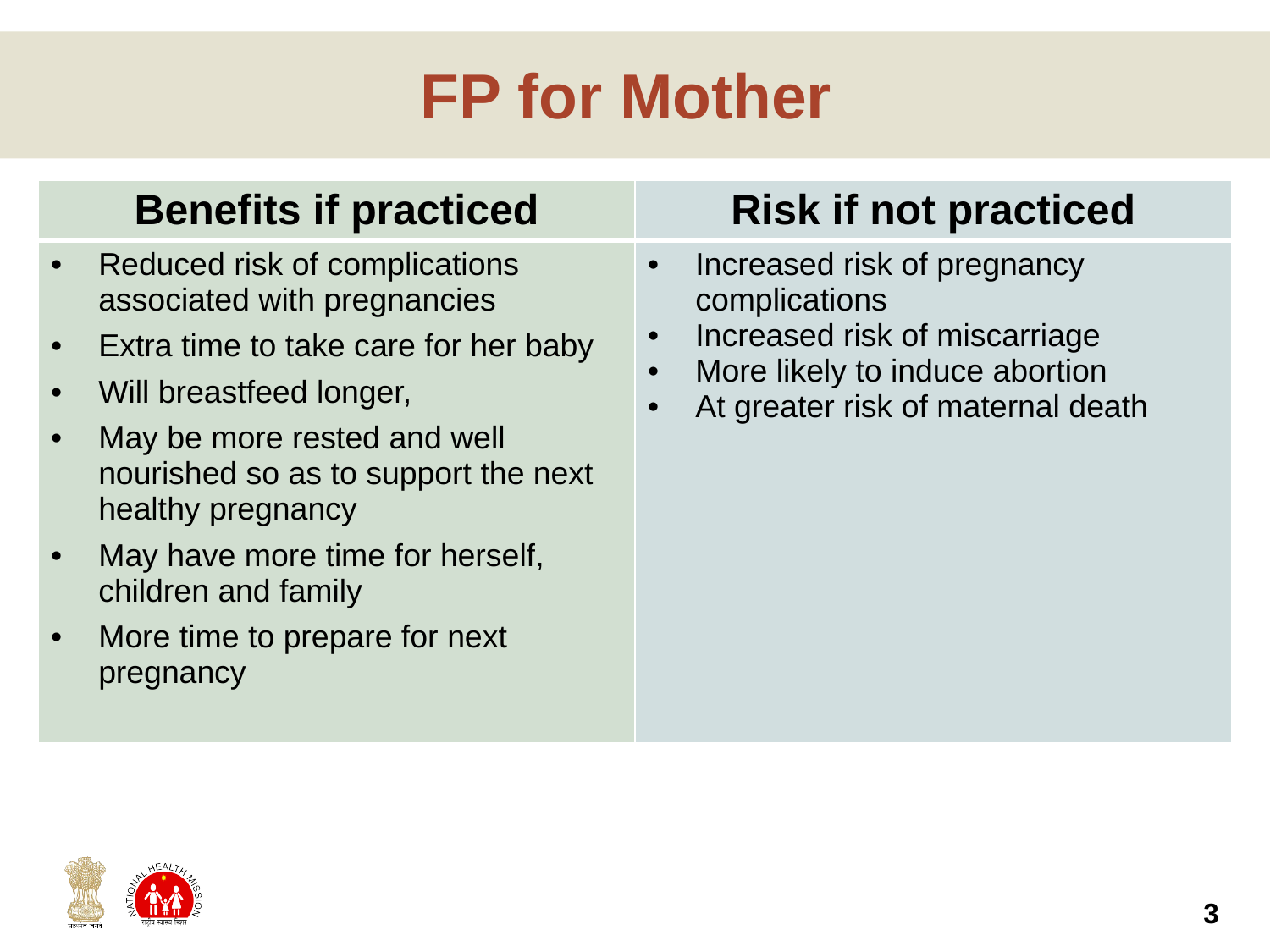

# FP for Mother
| Benefits if practiced | Risk if not practiced |
| --- | --- |
| Reduced risk of complications associated with pregnancies Extra time to take care for her baby Will breastfeed longer, May be more rested and well nourished so as to support the next healthy pregnancy May have more time for herself, children and family More time to prepare for next pregnancy | Increased risk of pregnancy complications Increased risk of miscarriage More likely to induce abortion At greater risk of maternal death |
3